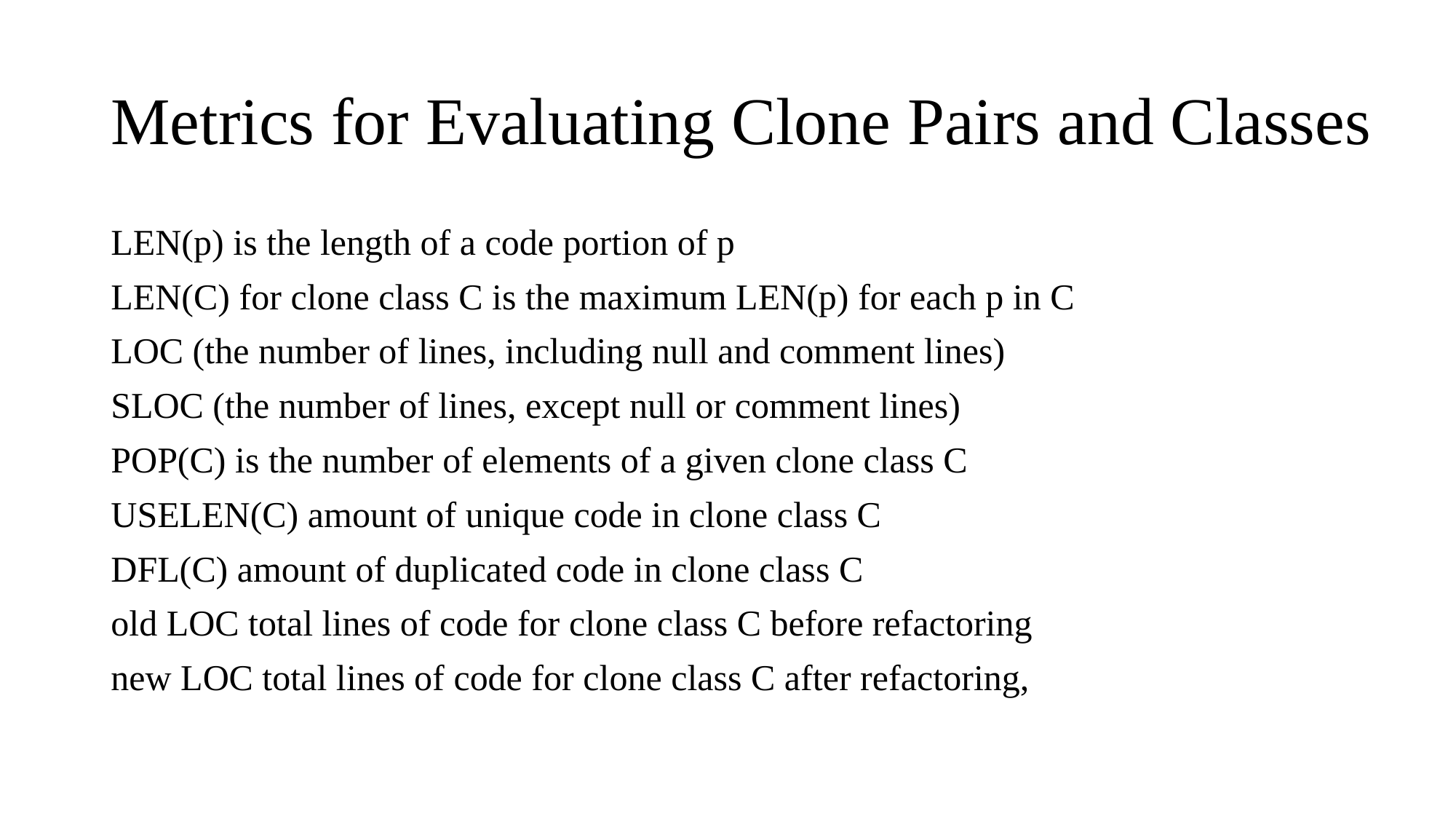

# Metrics for Evaluating Clone Pairs and Classes
LEN(p) is the length of a code portion of p
LEN(C) for clone class C is the maximum LEN(p) for each p in C
LOC (the number of lines, including null and comment lines)
SLOC (the number of lines, except null or comment lines)
POP(C) is the number of elements of a given clone class C
USELEN(C) amount of unique code in clone class C
DFL(C) amount of duplicated code in clone class C
old LOC total lines of code for clone class C before refactoring
new LOC total lines of code for clone class C after refactoring,